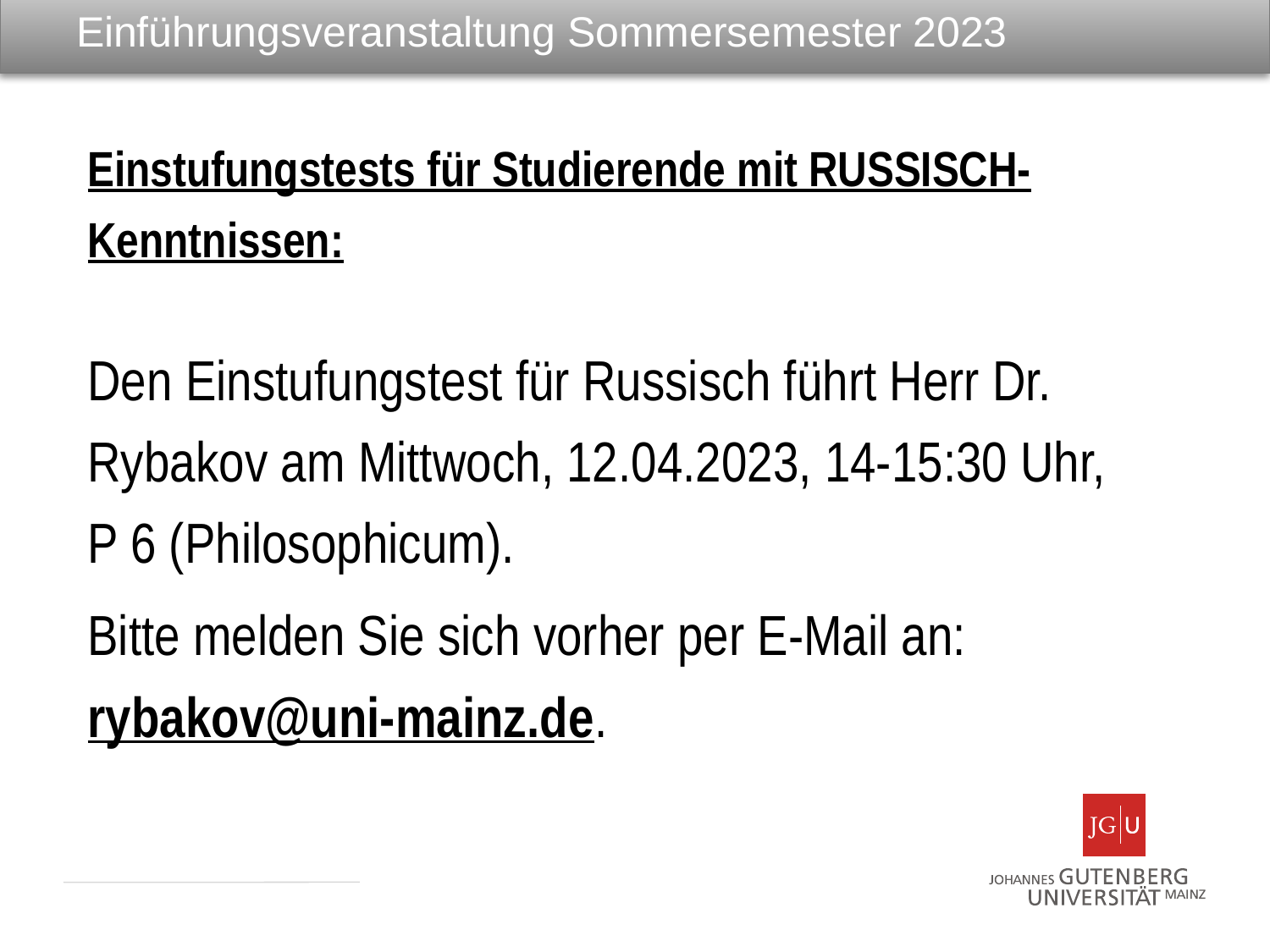

# Einführungsveranstaltung Sommersemester 2023

Einstufungstests für Studierende mit RUSSISCH-Kenntnissen:

Den Einstufungstest für Russisch führt Herr Dr. Rybakov am Mittwoch, 12.04.2023, 14-15:30 Uhr,    P 6 (Philosophicum).
Bitte melden Sie sich vorher per E-Mail an: rybakov@uni-mainz.de.